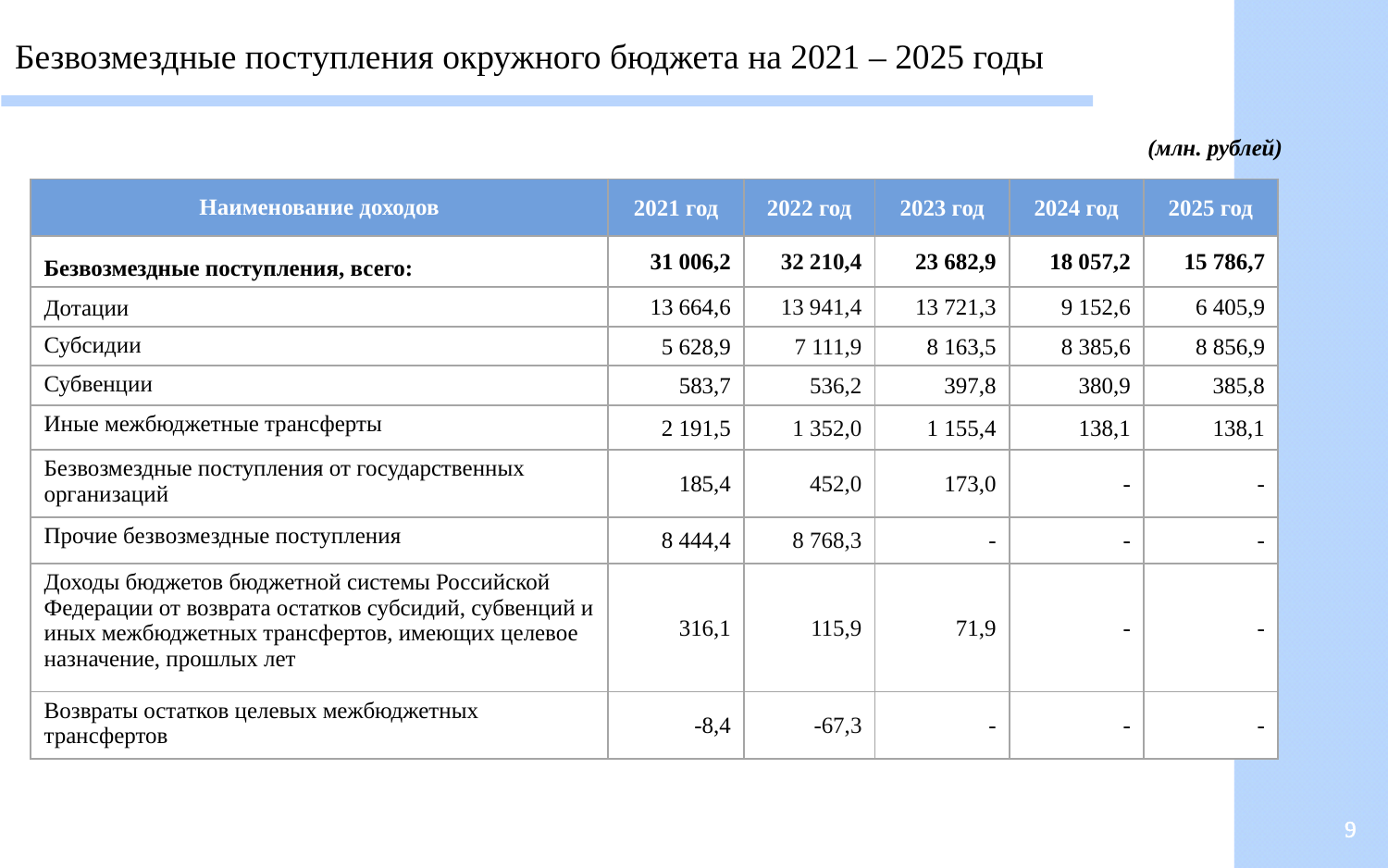

Безвозмездные поступления окружного бюджета на 2021 – 2025 годы

 (млн. рублей)
| Наименование доходов | 2021 год | 2022 год | 2023 год | 2024 год | 2025 год |
| --- | --- | --- | --- | --- | --- |
| Безвозмездные поступления, всего: | 31 006,2 | 32 210,4 | 23 682,9 | 18 057,2 | 15 786,7 |
| Дотации | 13 664,6 | 13 941,4 | 13 721,3 | 9 152,6 | 6 405,9 |
| Субсидии | 5 628,9 | 7 111,9 | 8 163,5 | 8 385,6 | 8 856,9 |
| Субвенции | 583,7 | 536,2 | 397,8 | 380,9 | 385,8 |
| Иные межбюджетные трансферты | 2 191,5 | 1 352,0 | 1 155,4 | 138,1 | 138,1 |
| Безвозмездные поступления от государственных организаций | 185,4 | 452,0 | 173,0 | - | - |
| Прочие безвозмездные поступления | 8 444,4 | 8 768,3 | - | - | - |
| Доходы бюджетов бюджетной системы Российской Федерации от возврата остатков субсидий, субвенций и иных межбюджетных трансфертов, имеющих целевое назначение, прошлых лет | 316,1 | 115,9 | 71,9 | - | - |
| Возвраты остатков целевых межбюджетных трансфертов | -8,4 | -67,3 | - | - | - |
9